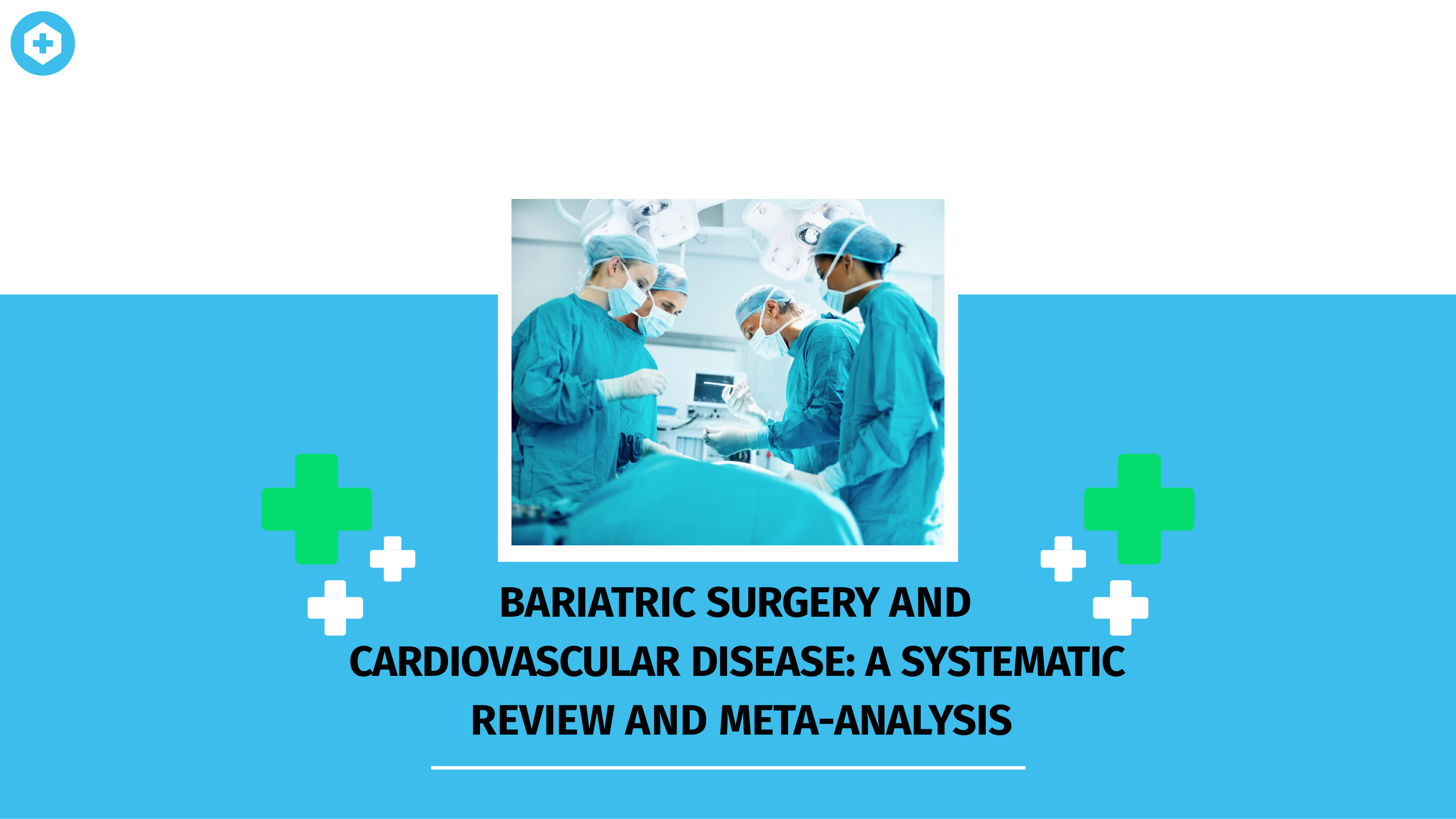

BARIATRIC SURGERY AND  CARDIOVASCULAR DISEASE: A SYSTEMATIC  REVIEW AND META-ANALYSIS